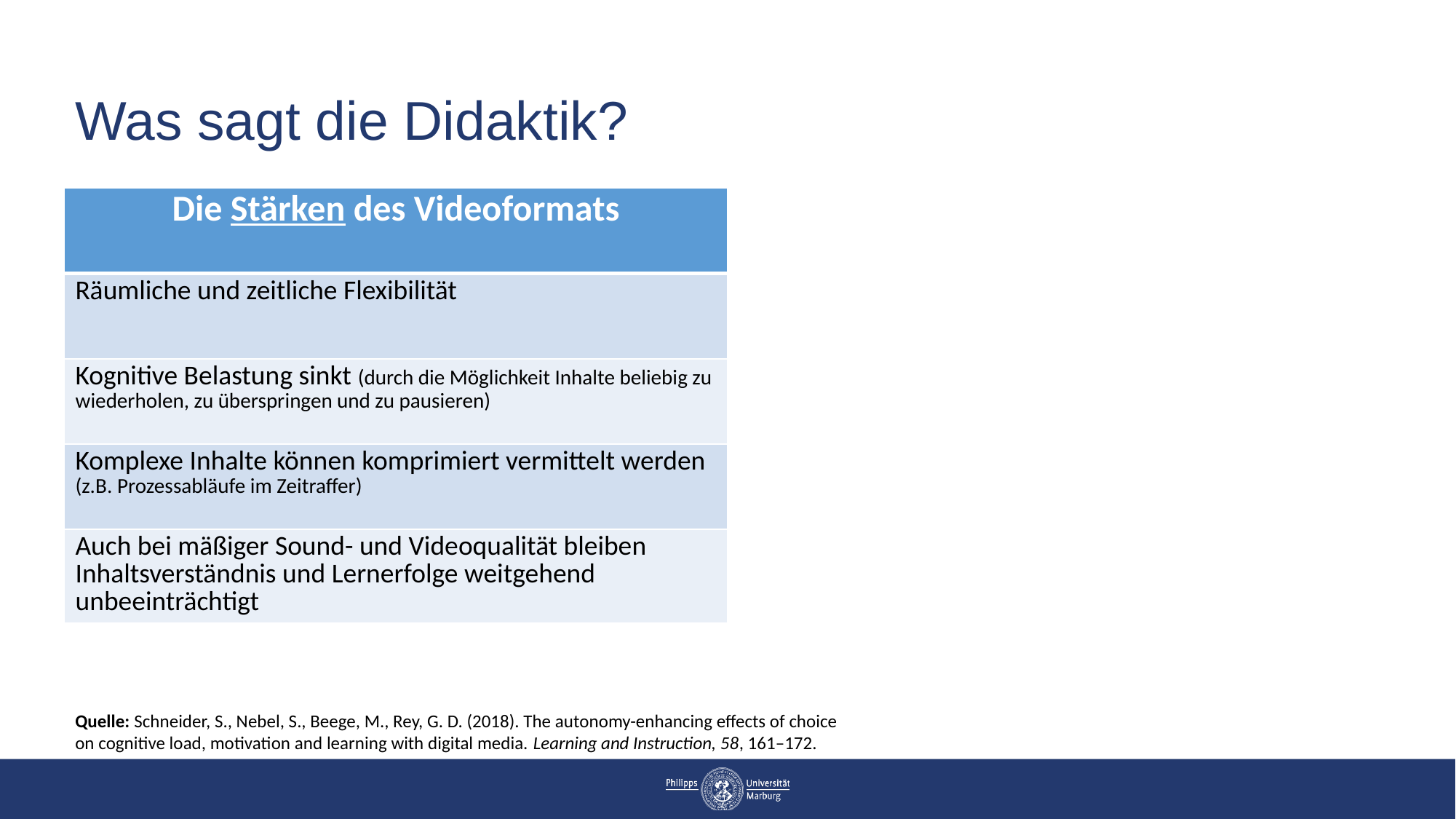

# Was sagt die Didaktik?

| Die Stärken des Videoformats | Die Schwächen des Videoformats |
| --- | --- |
| Räumliche und zeitliche Flexibilität | Keine direkten Nachfragen möglich |
| Kognitive Belastung sinkt (durch die Möglichkeit Inhalte beliebig zu wiederholen, zu überspringen und zu pausieren) | Kognitive Belastung steigt (wenn zu viele Elemente gleichzeitig im Video erscheinen) |
| Komplexe Inhalte können komprimiert vermittelt werden (z.B. Prozessabläufe im Zeitraffer) | Kein messbar erhöhter Lernerfolg (auch wenn Videos aufwendig produziert sind) |
| Auch bei mäßiger Sound- und Videoqualität bleiben Inhaltsverständnis und Lernerfolge weitgehend unbeeinträchtigt | Lernfreude ist geringer, wenn Videos schlecht produziert sind |
Quelle: Schneider, S., Nebel, S., Beege, M., Rey, G. D. (2018). The autonomy-enhancing effects of choice on cognitive load, motivation and learning with digital media. Learning and Instruction, 58, 161–172.